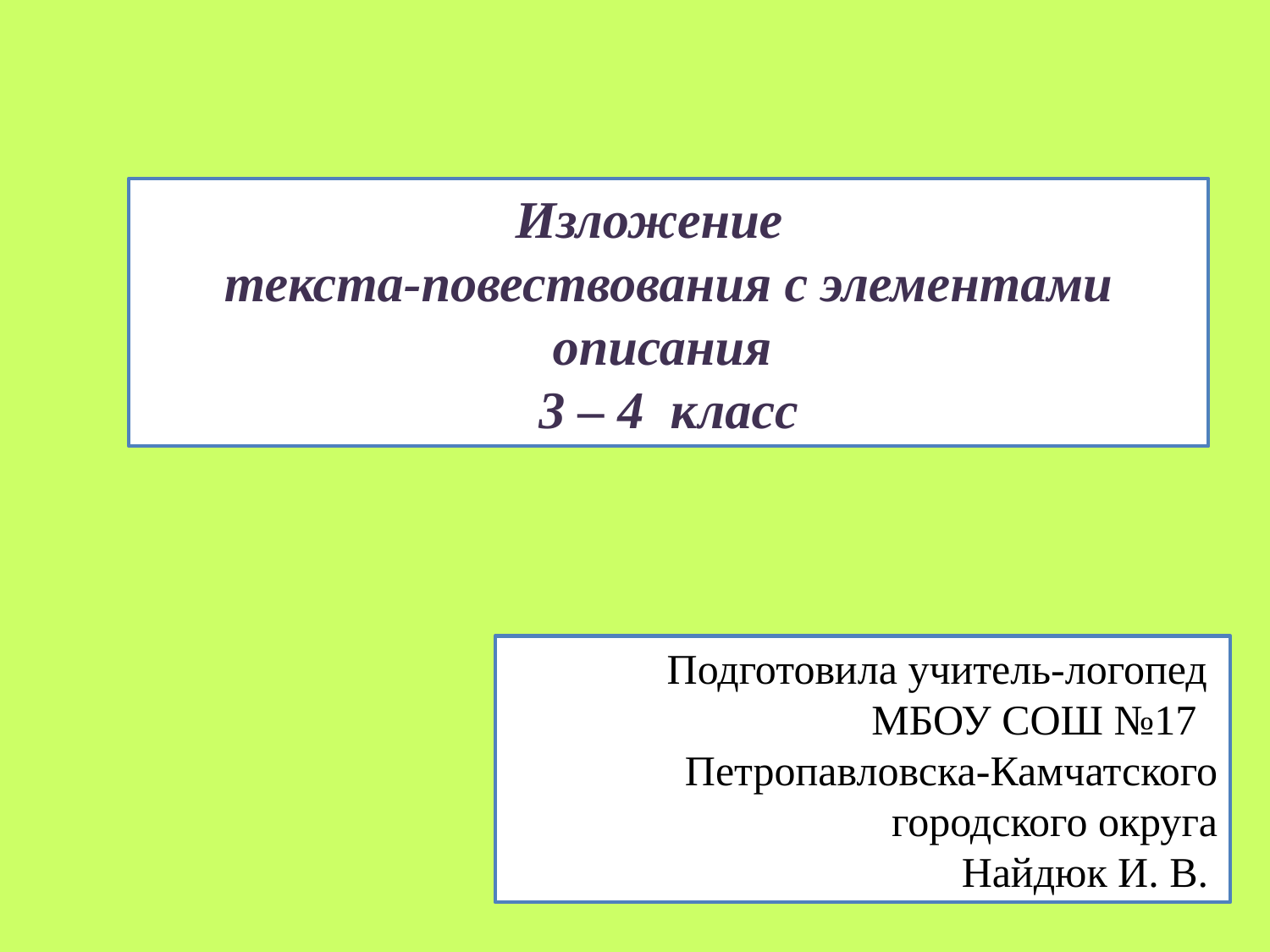

Изложение
текста-повествования с элементами описания
3 – 4  класс
#

Подготовила учитель-логопед
МБОУ СОШ №17
Петропавловска-Камчатского городского округа
   Найдюк И. В.